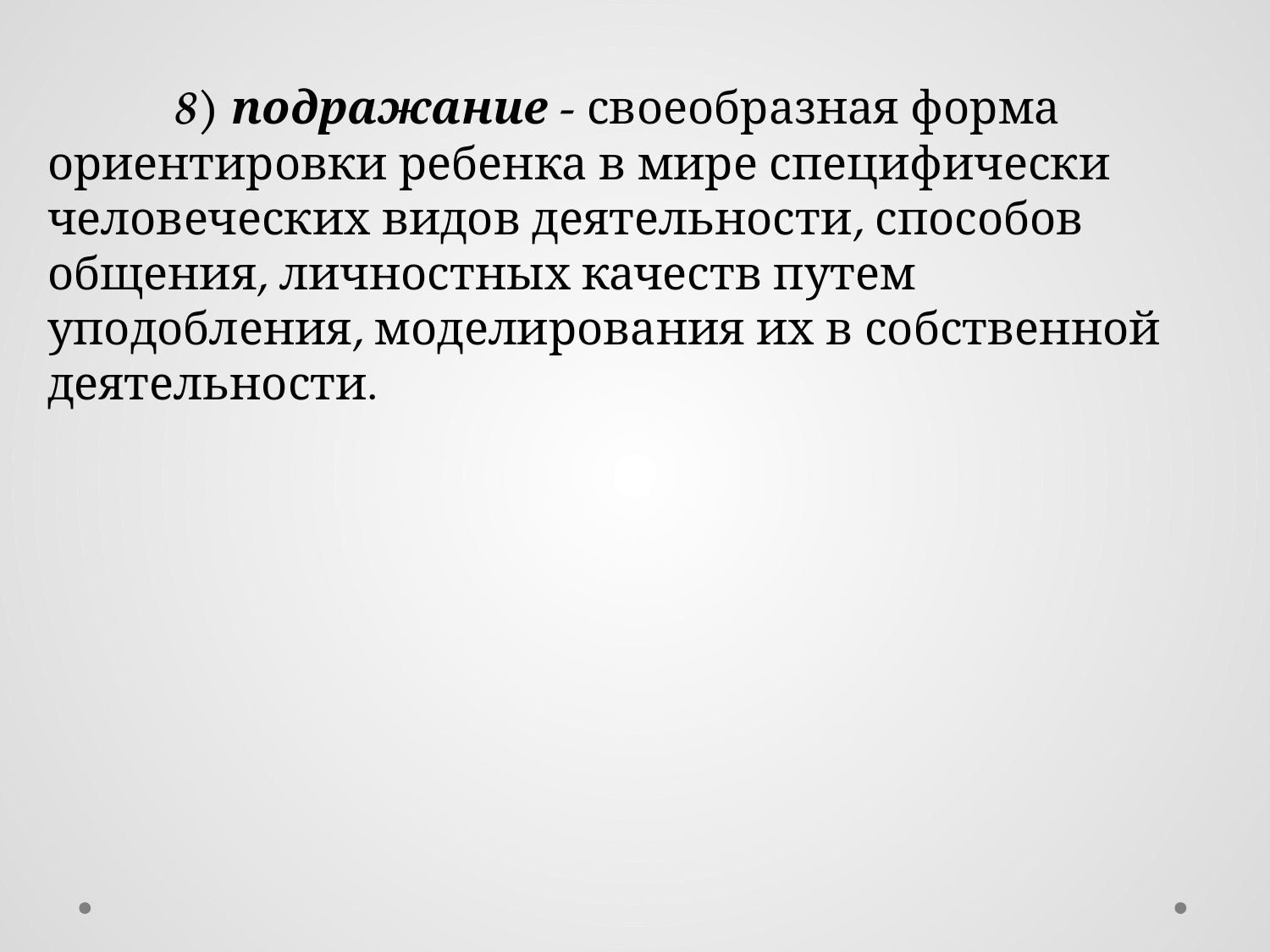

8) подражание - своеобразная форма ориентировки ребенка в мире специфически человеческих видов деятельности, способов общения, личностных качеств путем уподобления, моделирования их в собственной деятельности.